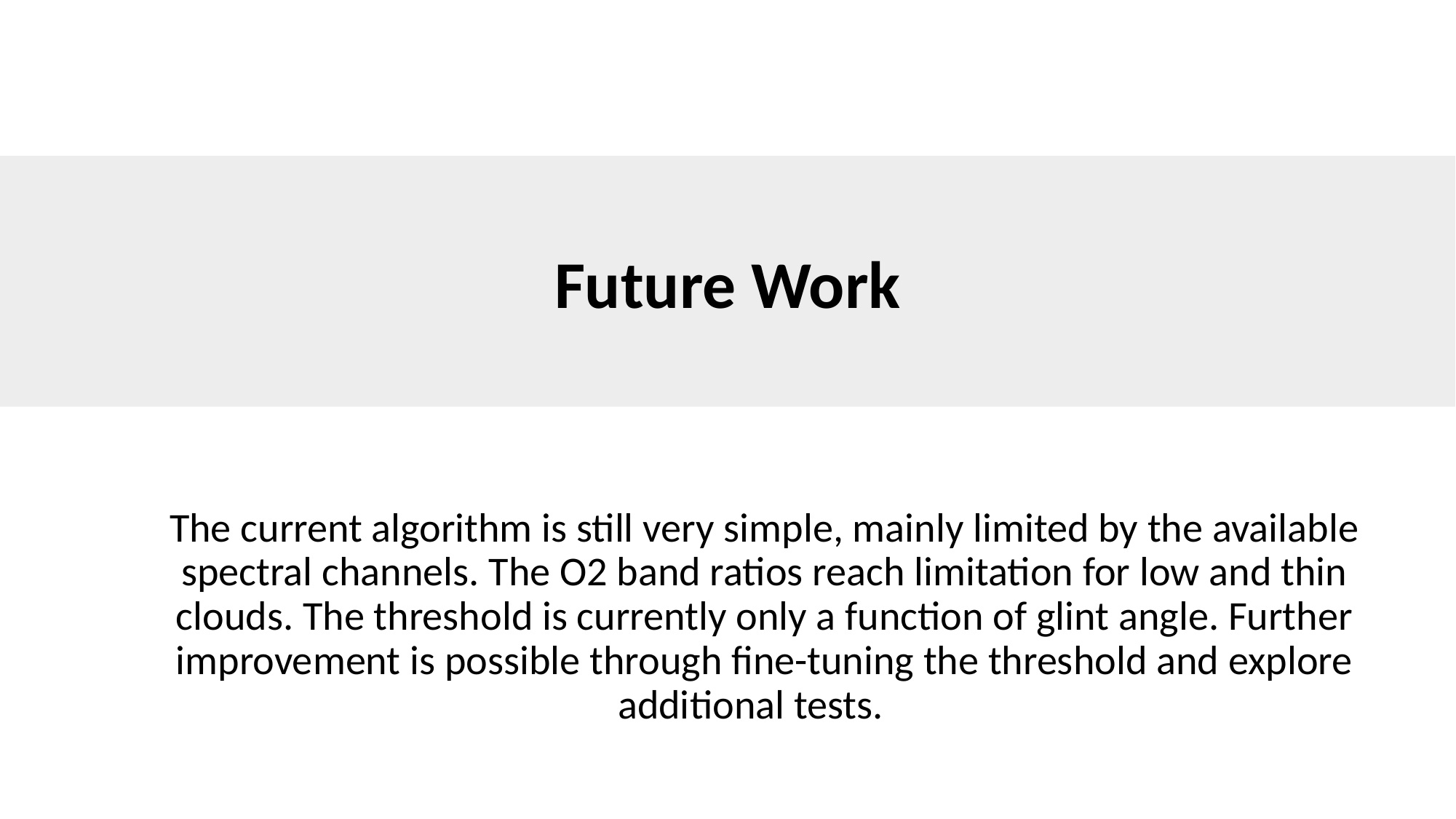

Future Work

# The current algorithm is still very simple, mainly limited by the available spectral channels. The O2 band ratios reach limitation for low and thin clouds. The threshold is currently only a function of glint angle. Further improvement is possible through fine-tuning the threshold and explore additional tests.